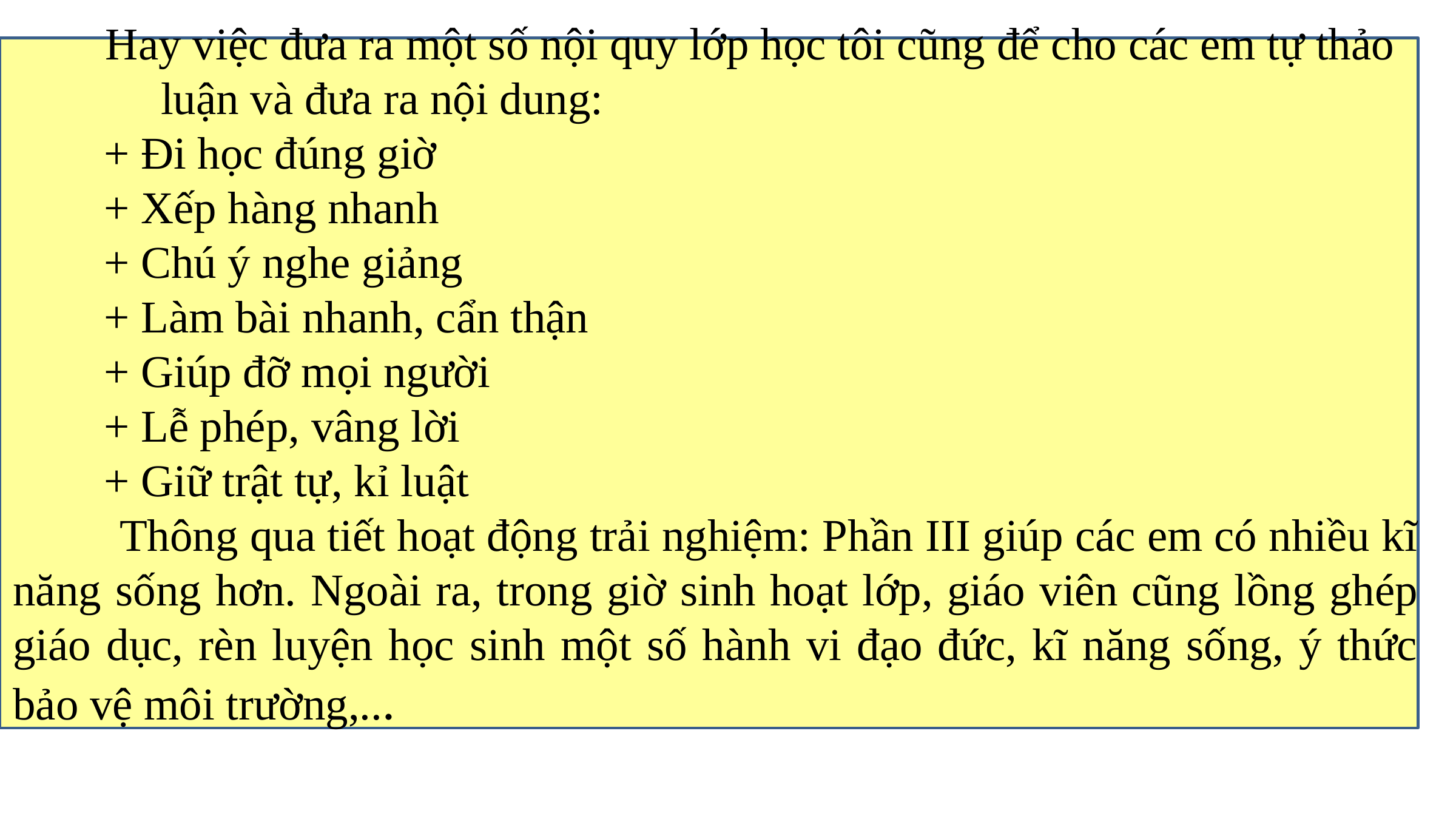

Hay việc đưa ra một số nội quy lớp học tôi cũng để cho các em tự thảo                luận và đưa ra nội dung:
	+ Đi học đúng giờ
	+ Xếp hàng nhanh
	+ Chú ý nghe giảng
	+ Làm bài nhanh, cẩn thận
	+ Giúp đỡ mọi người
	+ Lễ phép, vâng lời
	+ Giữ trật tự, kỉ luật
         Thông qua tiết hoạt động trải nghiệm: Phần III giúp các em có nhiều kĩ năng sống hơn. Ngoài ra, trong giờ sinh hoạt lớp, giáo viên cũng lồng ghép giáo dục, rèn luyện học sinh một số hành vi đạo đức, kĩ năng sống, ý thức bảo vệ môi trường,...